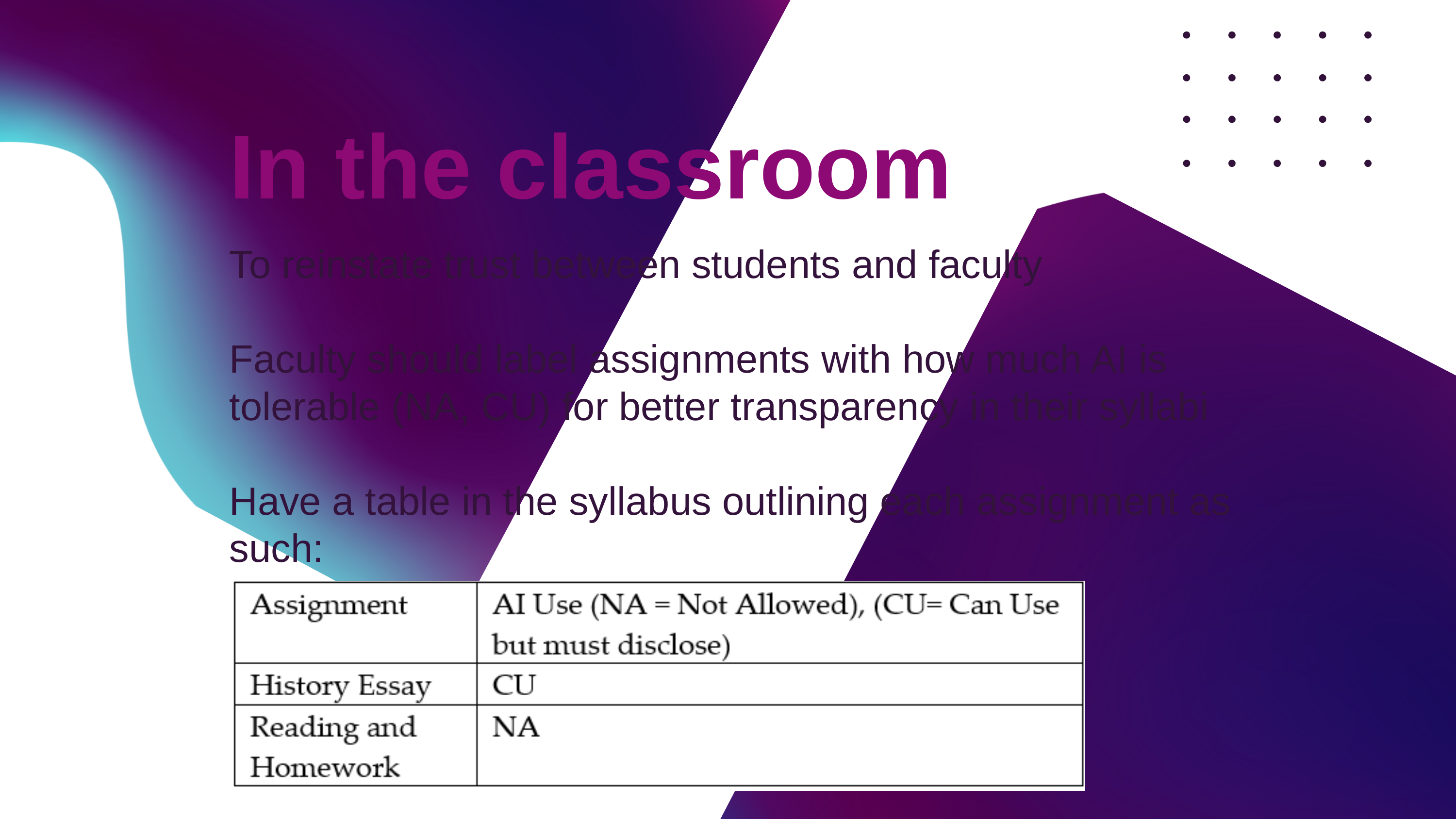

In the classroom
To reinstate trust between students and faculty

Faculty should label assignments with how much AI is tolerable (NA, CU) for better transparency in their syllabi

Have a table in the syllabus outlining each assignment as such: